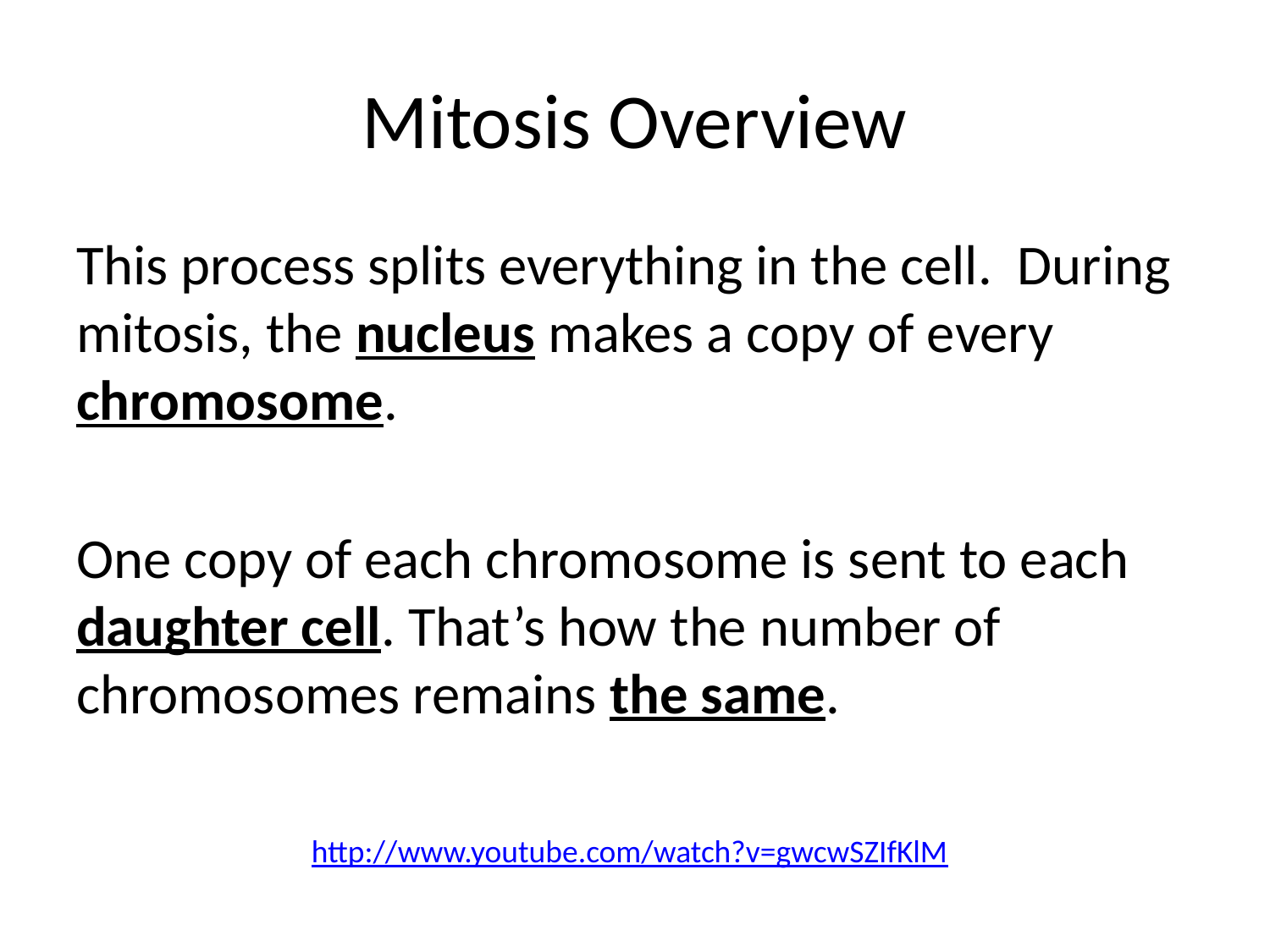

# Mitosis Overview
This process splits everything in the cell.  During mitosis, the nucleus makes a copy of every chromosome.

One copy of each chromosome is sent to each daughter cell. That’s how the number of chromosomes remains the same.

http://www.youtube.com/watch?v=gwcwSZIfKlM